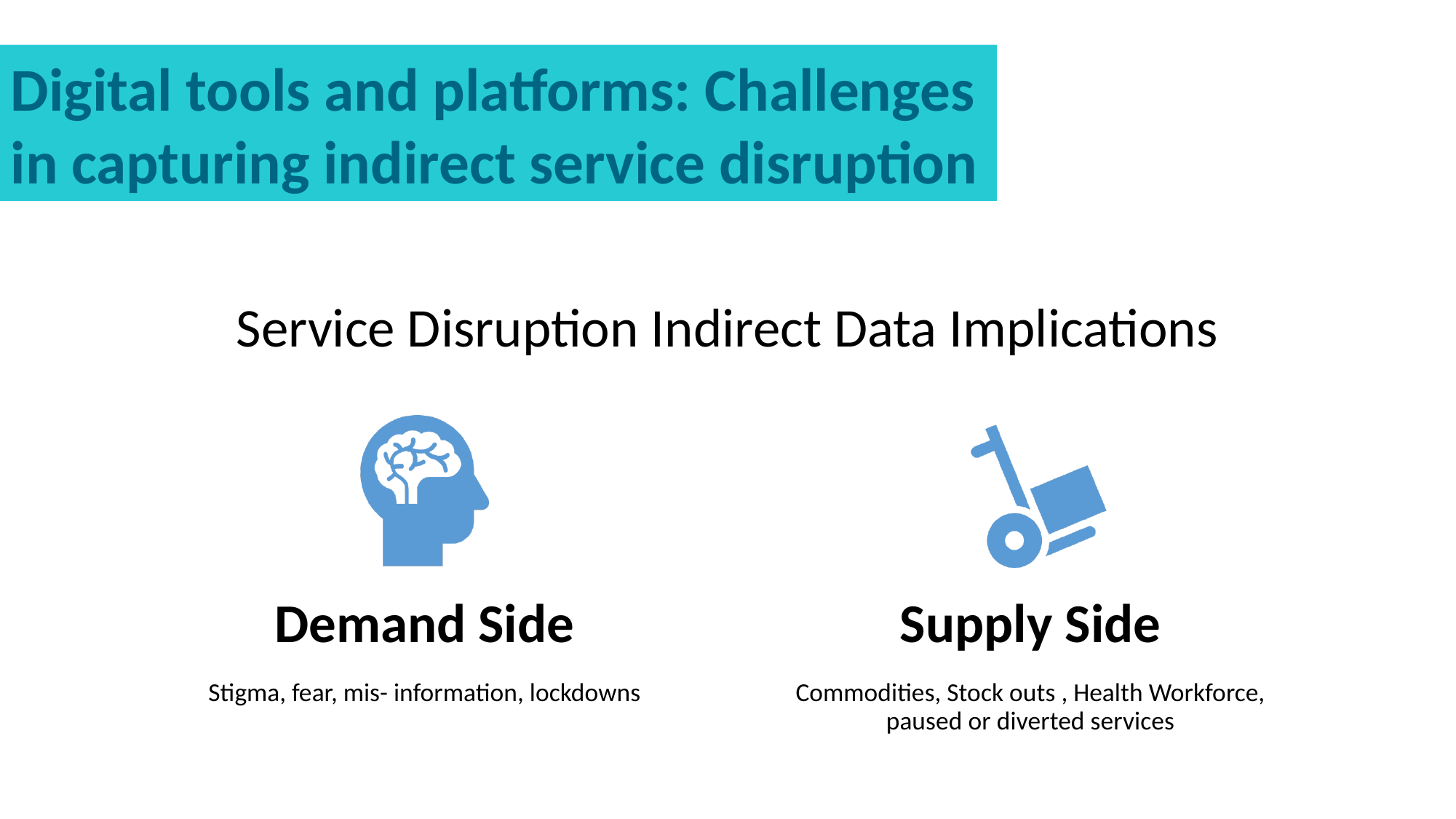

Digital tools and platforms: Challenges in capturing indirect service disruption
# Service Disruption Indirect Data Implications

Demand Side

Supply Side

Stigma, fear, mis- information, lockdowns

Commodities, Stock outs , Health Workforce, paused or diverted services